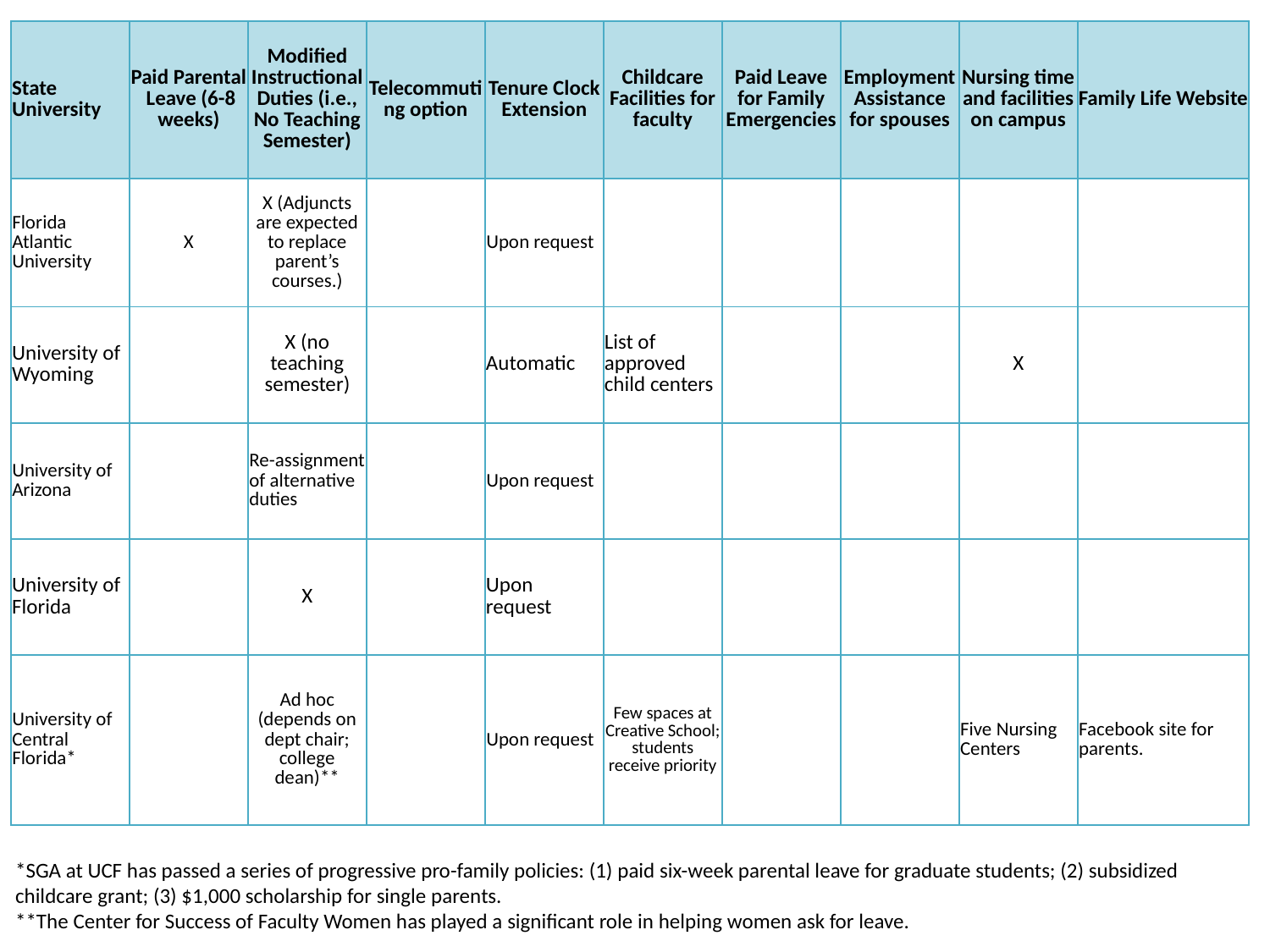

| State University | Paid Parental Leave (6-8 weeks) | Modified Instructional Duties (i.e., No Teaching Semester) | Telecommuting option | Tenure Clock Extension | Childcare Facilities for faculty | Paid Leave for Family Emergencies | Employment Assistance for spouses | Nursing time and facilities on campus | Family Life Website |
| --- | --- | --- | --- | --- | --- | --- | --- | --- | --- |
| Florida Atlantic University | X | X (Adjuncts are expected to replace parent’s courses.) |  | Upon request |  |  |  |  |  |
| University of Wyoming |  | X (no teaching semester) |  | Automatic | List of approved child centers |  |  | X |  |
| University of Arizona |  | Re-assignment of alternative duties |  | Upon request |  |  |  |  |  |
| University of Florida |  | X |  | Upon request |  |  |  |  |  |
| University of Central Florida\* |  | Ad hoc (depends on dept chair; college dean)\*\* |  | Upon request | Few spaces at Creative School; students receive priority |  |  | Five Nursing Centers | Facebook site for parents. |
*SGA at UCF has passed a series of progressive pro-family policies: (1) paid six-week parental leave for graduate students; (2) subsidized childcare grant; (3) $1,000 scholarship for single parents.
**The Center for Success of Faculty Women has played a significant role in helping women ask for leave.